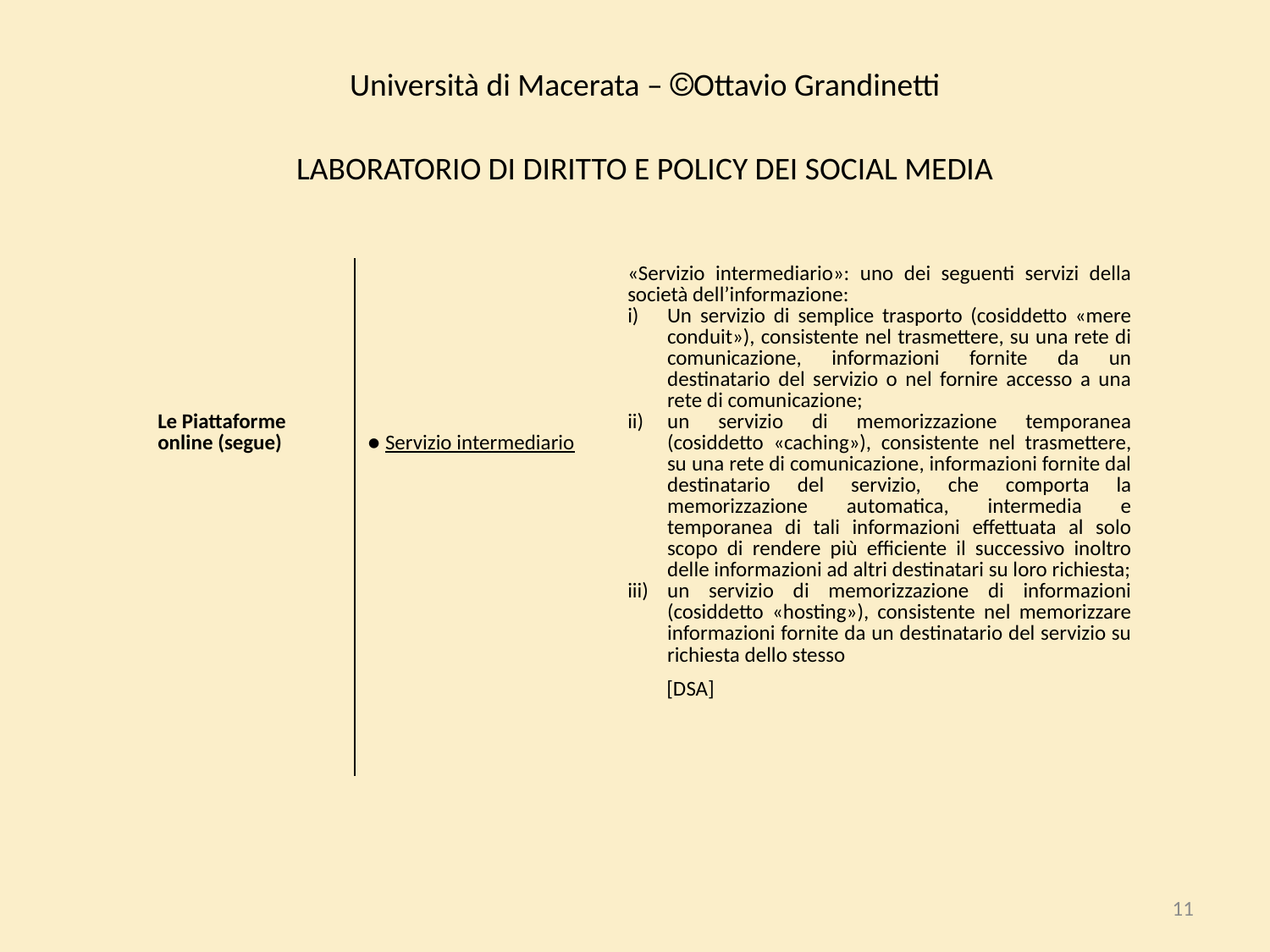

| Università di Macerata – ©Ottavio Grandinetti |  |  |
| --- | --- | --- |
| Laboratorio di diritto e policy dei social media |  |  |
| Le Piattaforme online (segue) | ● Servizio intermediario | «Servizio intermediario»: uno dei seguenti servizi della società dell’informazione: Un servizio di semplice trasporto (cosiddetto «mere conduit»), consistente nel trasmettere, su una rete di comunicazione, informazioni fornite da un destinatario del servizio o nel fornire accesso a una rete di comunicazione; un servizio di memorizzazione temporanea (cosiddetto «caching»), consistente nel trasmettere, su una rete di comunicazione, informazioni fornite dal destinatario del servizio, che comporta la memorizzazione automatica, intermedia e temporanea di tali informazioni effettuata al solo scopo di rendere più efficiente il successivo inoltro delle informazioni ad altri destinatari su loro richiesta; un servizio di memorizzazione di informazioni (cosiddetto «hosting»), consistente nel memorizzare informazioni fornite da un destinatario del servizio su richiesta dello stesso |
|  |  | [DSA] |
11